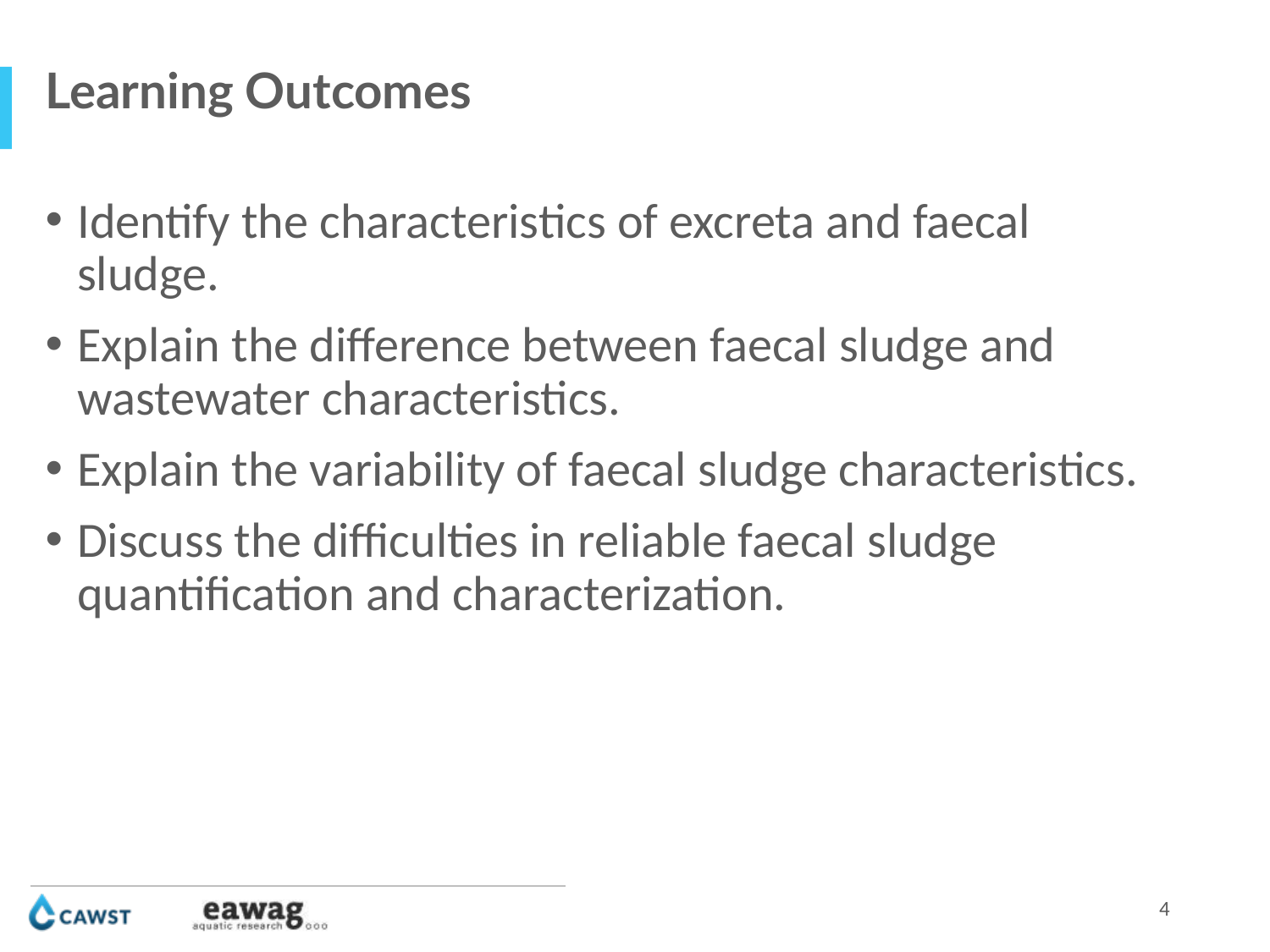

Learning Outcomes
Identify the characteristics of excreta and faecal sludge.
Explain the difference between faecal sludge and wastewater characteristics.
Explain the variability of faecal sludge characteristics.
Discuss the difficulties in reliable faecal sludge quantification and characterization.
4